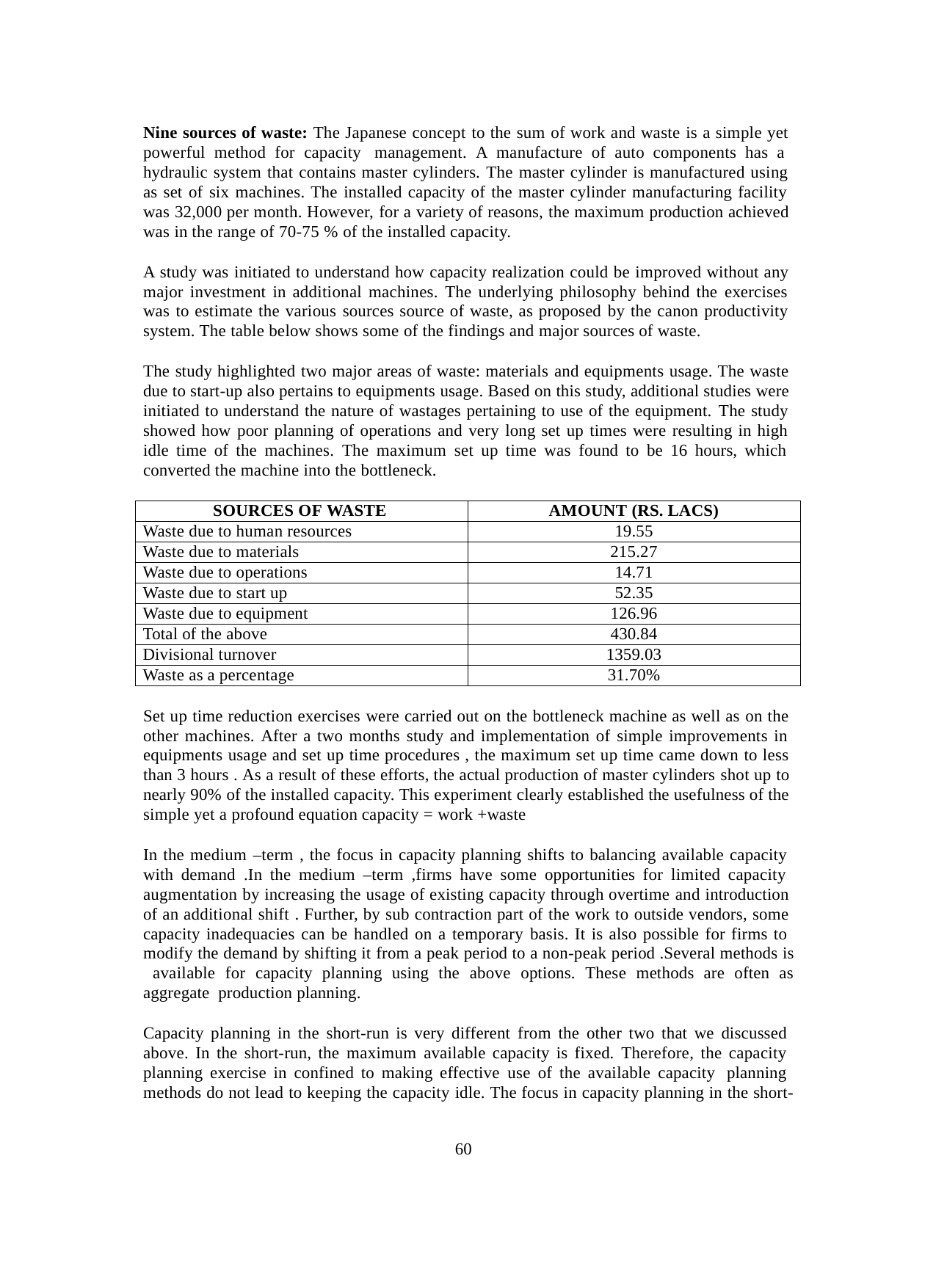

Nine sources of waste: The Japanese concept to the sum of work and waste is a simple yet  powerful method for capacity management. A manufacture of auto components has a  hydraulic system that contains master cylinders. The master cylinder is manufactured using  as set of six machines. The installed capacity of the master cylinder manufacturing facility  was 32,000 per month. However, for a variety of reasons, the maximum production achieved  was in the range of 70-75 % of the installed capacity.

A study was initiated to understand how capacity realization could be improved without any  major investment in additional machines. The underlying philosophy behind the exercises  was to estimate the various sources source of waste, as proposed by the canon productivity  system. The table below shows some of the findings and major sources of waste.

The study highlighted two major areas of waste: materials and equipments usage. The waste  due to start-up also pertains to equipments usage. Based on this study, additional studies were  initiated to understand the nature of wastages pertaining to use of the equipment. The study  showed how poor planning of operations and very long set up times were resulting in high  idle time of the machines. The maximum set up time was found to be 16 hours, which  converted the machine into the bottleneck.
| SOURCES OF WASTE | AMOUNT (RS. LACS) |
| --- | --- |
| Waste due to human resources | 19.55 |
| Waste due to materials | 215.27 |
| Waste due to operations | 14.71 |
| Waste due to start up | 52.35 |
| Waste due to equipment | 126.96 |
| Total of the above | 430.84 |
| Divisional turnover | 1359.03 |
| Waste as a percentage | 31.70% |
Set up time reduction exercises were carried out on the bottleneck machine as well as on the  other machines. After a two months study and implementation of simple improvements in  equipments usage and set up time procedures , the maximum set up time came down to less  than 3 hours . As a result of these efforts, the actual production of master cylinders shot up to  nearly 90% of the installed capacity. This experiment clearly established the usefulness of the  simple yet a profound equation capacity = work +waste

In the medium –term , the focus in capacity planning shifts to balancing available capacity  with demand .In the medium –term ,firms have some opportunities for limited capacity  augmentation by increasing the usage of existing capacity through overtime and introduction  of an additional shift . Further, by sub contraction part of the work to outside vendors, some  capacity inadequacies can be handled on a temporary basis. It is also possible for firms to  modify the demand by shifting it from a peak period to a non-peak period .Several methods is  available for capacity planning using the above options. These methods are often as aggregate  production planning.

Capacity planning in the short-run is very different from the other two that we discussed  above. In the short-run, the maximum available capacity is fixed. Therefore, the capacity  planning exercise in confined to making effective use of the available capacity planning  methods do not lead to keeping the capacity idle. The focus in capacity planning in the short-
60